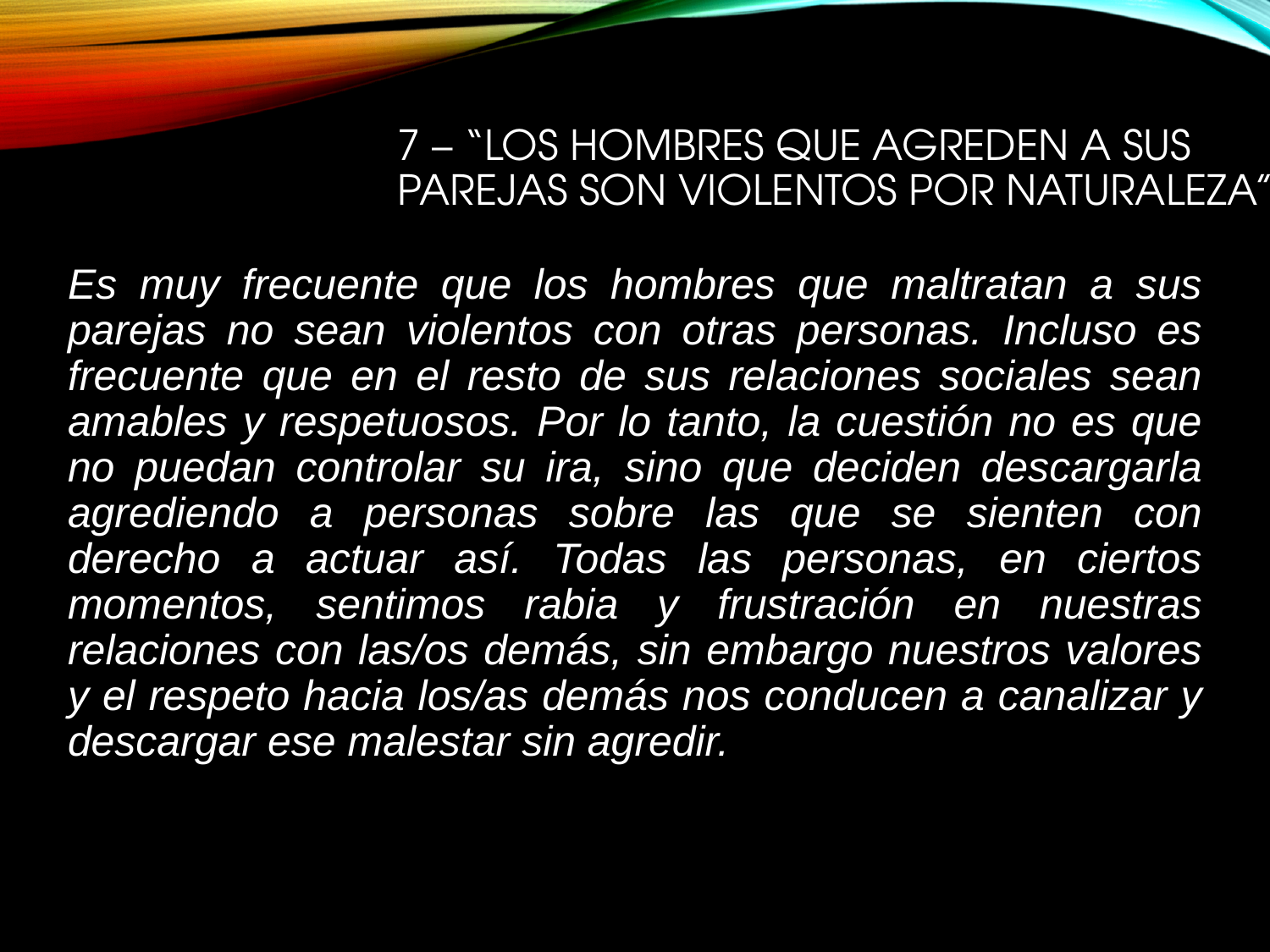

# 7 – “Los hombres que agreden a sus parejas son violentos por naturaleza”
Es muy frecuente que los hombres que maltratan a sus parejas no sean violentos con otras personas. Incluso es frecuente que en el resto de sus relaciones sociales sean amables y respetuosos. Por lo tanto, la cuestión no es que no puedan controlar su ira, sino que deciden descargarla agrediendo a personas sobre las que se sienten con derecho a actuar así. Todas las personas, en ciertos momentos, sentimos rabia y frustración en nuestras relaciones con las/os demás, sin embargo nuestros valores y el respeto hacia los/as demás nos conducen a canalizar y descargar ese malestar sin agredir.